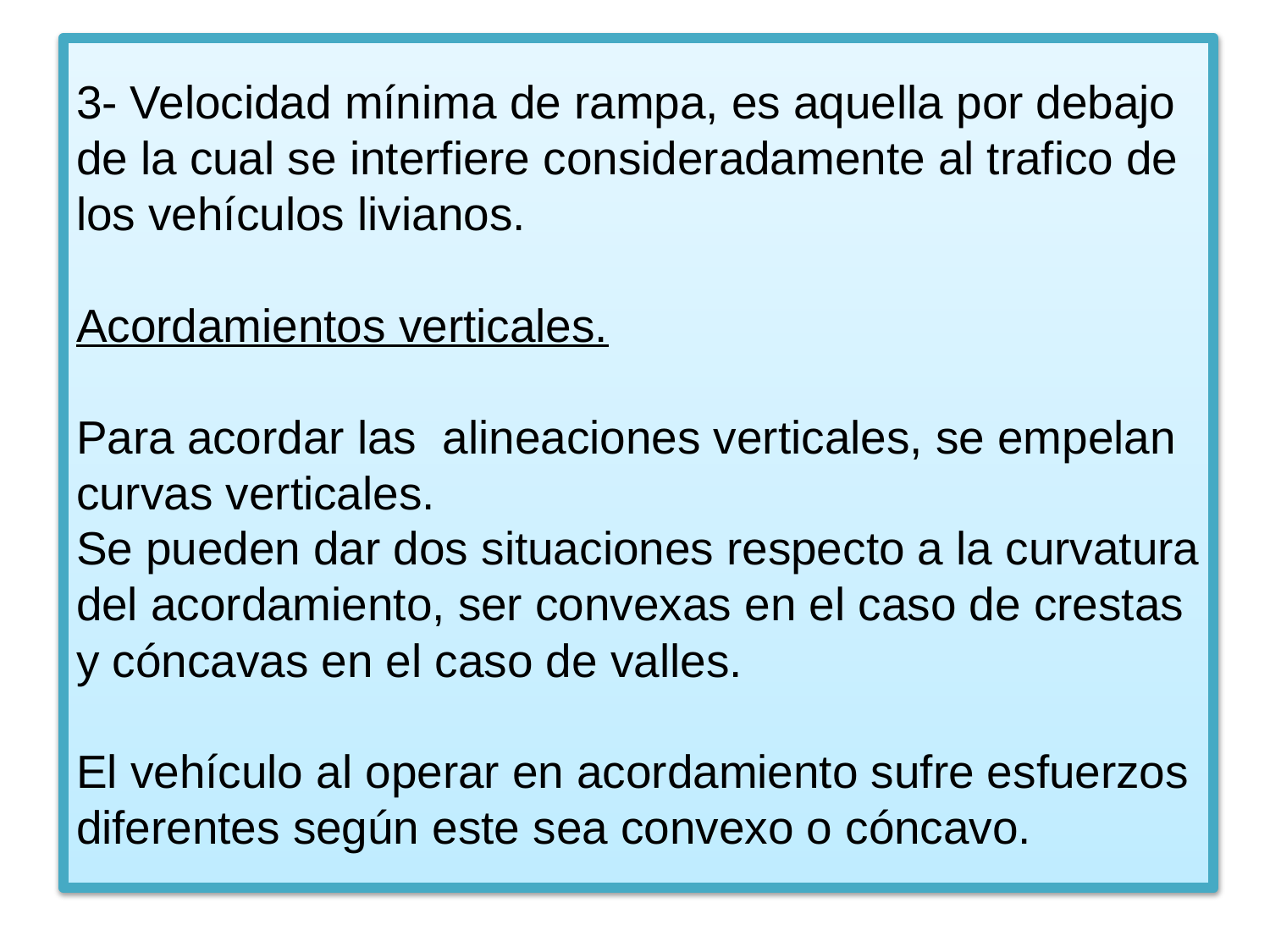

# 3- Velocidad mínima de rampa, es aquella por debajo de la cual se interfiere consideradamente al trafico de los vehículos livianos. Acordamientos verticales. Para acordar las  alineaciones verticales, se empelan curvas verticales. Se pueden dar dos situaciones respecto a la curvatura del acordamiento, ser convexas en el caso de crestas y cóncavas en el caso de valles. El vehículo al operar en acordamiento sufre esfuerzos diferentes según este sea convexo o cóncavo.